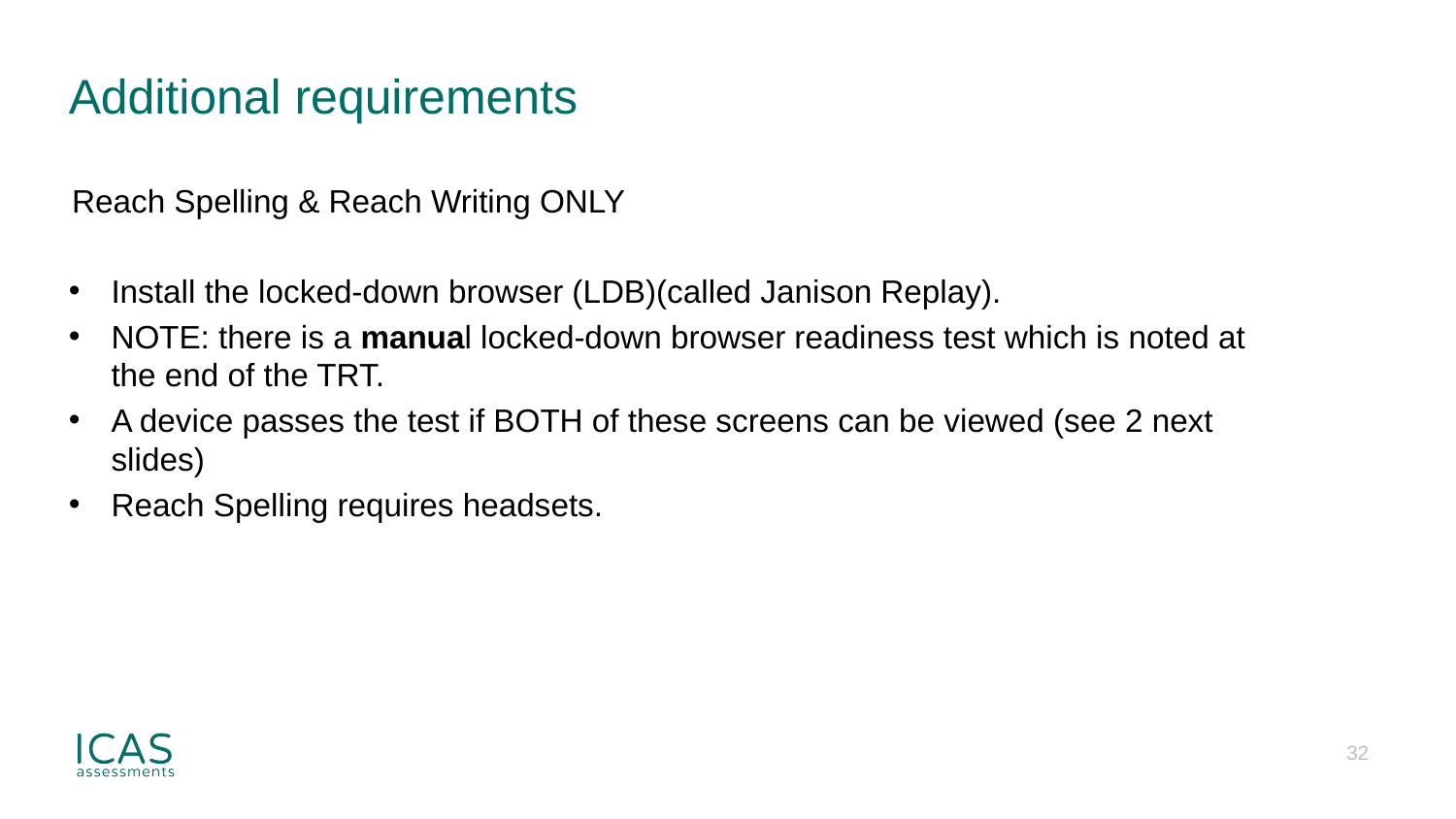

# Additional requirements
Reach Spelling & Reach Writing ONLY

Install the locked-down browser (LDB)(called Janison Replay).
NOTE: there is a manual locked-down browser readiness test which is noted at the end of the TRT.
A device passes the test if BOTH of these screens can be viewed (see 2 next slides)
Reach Spelling requires headsets.

32